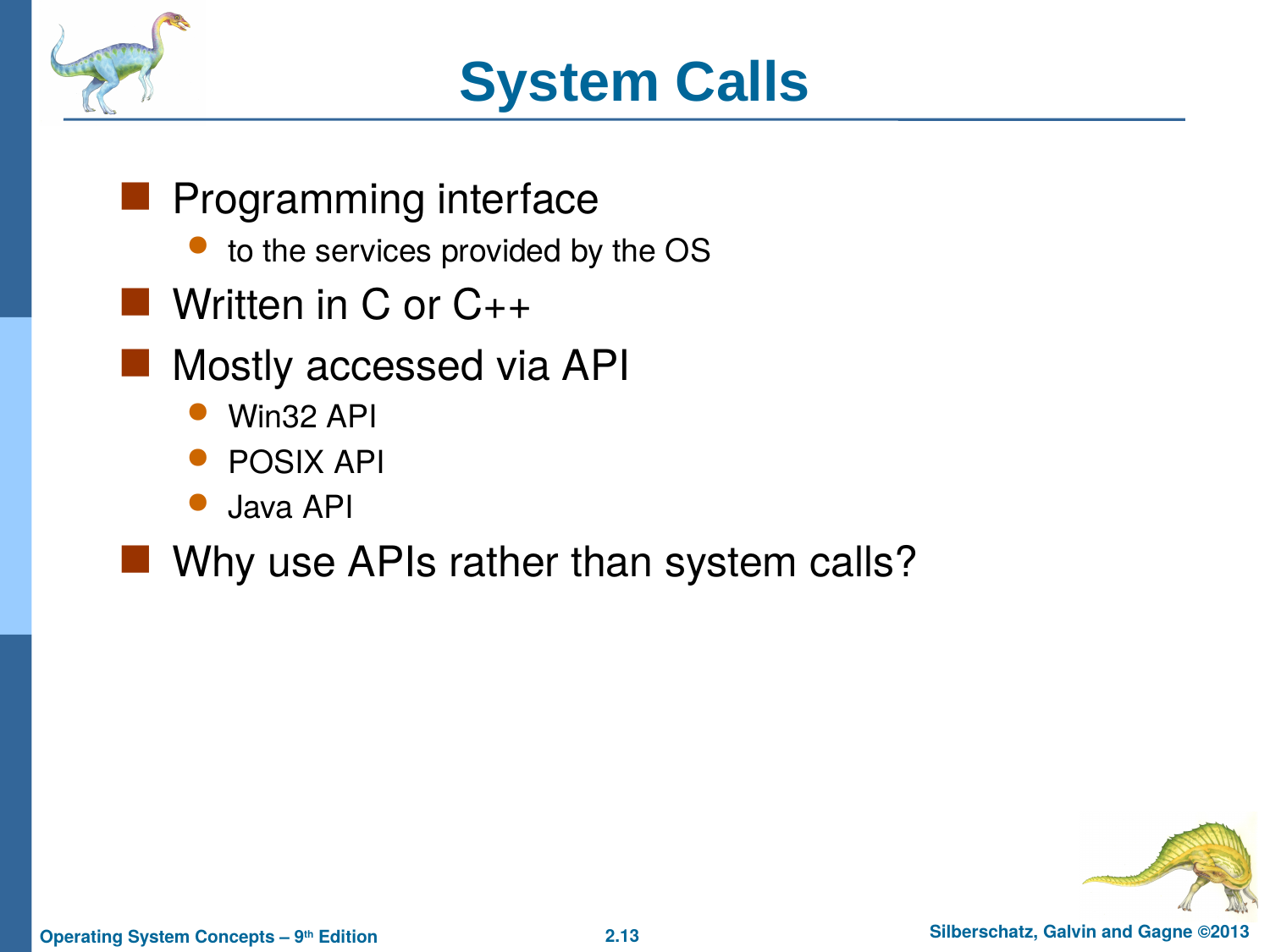

# System Calls
Programming interface
to the services provided by the OS
Written in C or C++
Mostly accessed via API
Win32 API
POSIX API
Java API
Why use APIs rather than system calls?